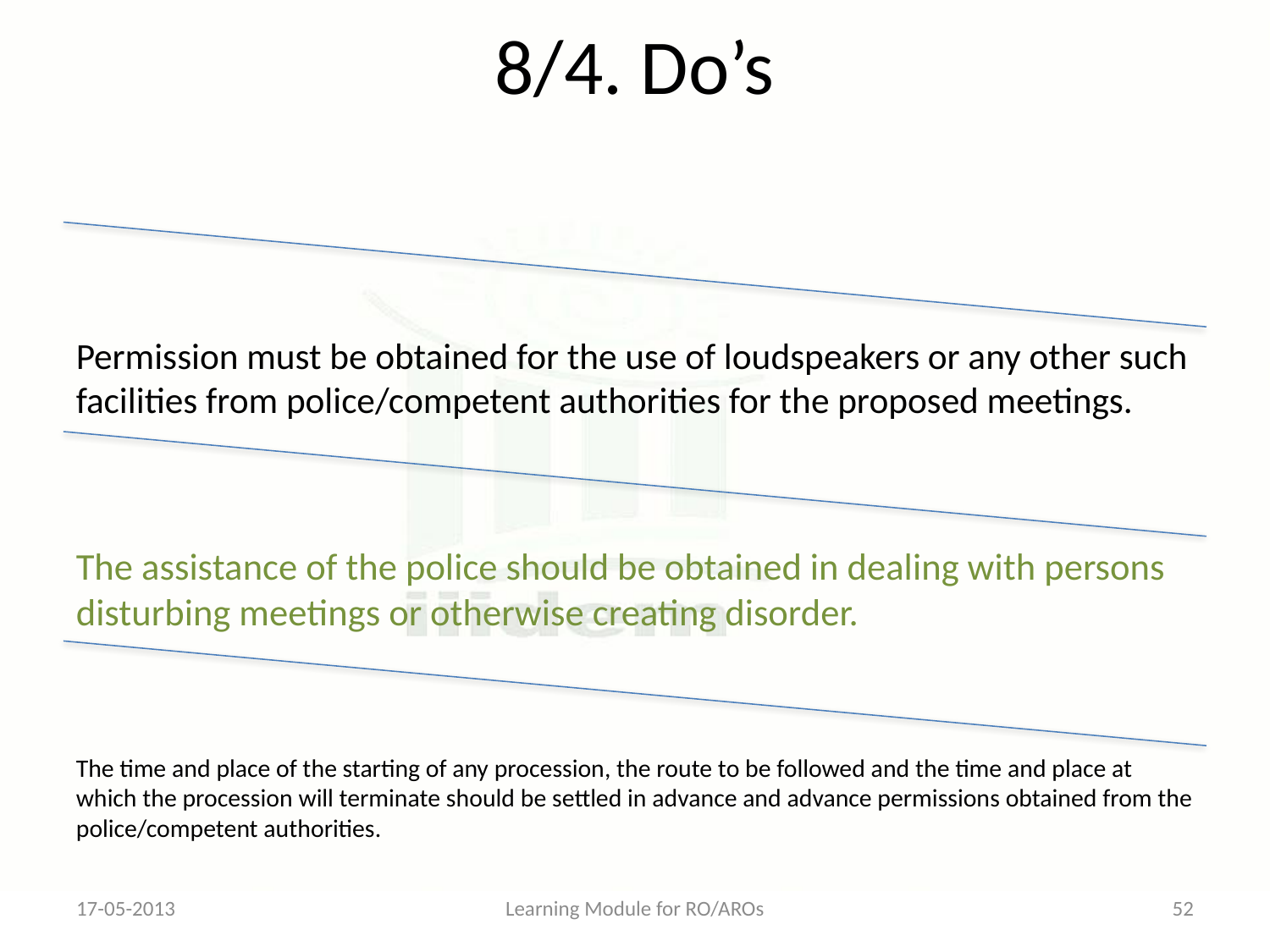

# 8/4. Do’s
Permission must be obtained for the use of loudspeakers or any other such facilities from police/competent authorities for the proposed meetings.
The assistance of the police should be obtained in dealing with persons disturbing meetings or otherwise creating disorder.
The time and place of the starting of any procession, the route to be followed and the time and place at which the procession will terminate should be settled in advance and advance permissions obtained from the police/competent authorities.
17-05-2013
Learning Module for RO/AROs
52